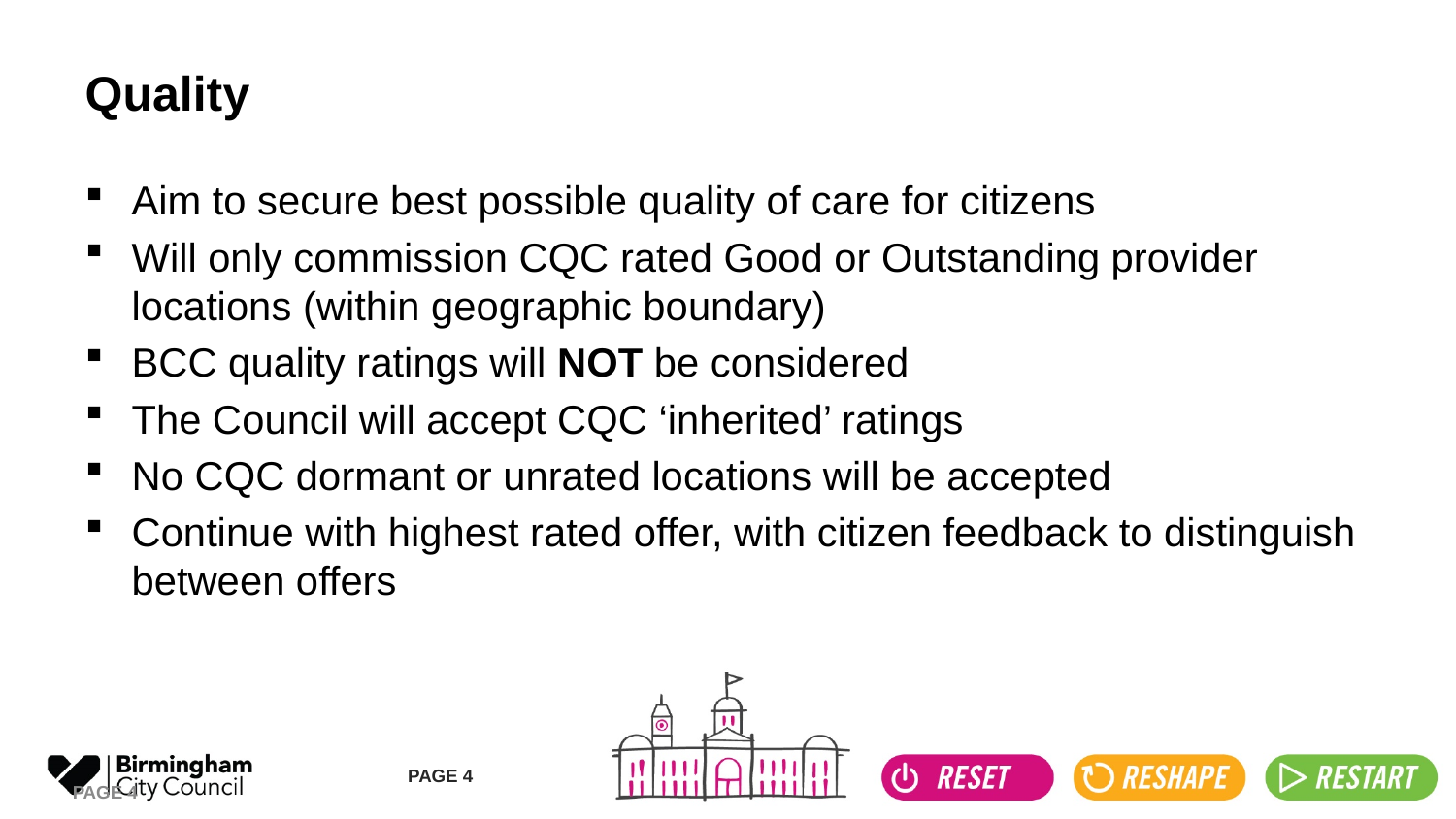

# Quality
Aim to secure best possible quality of care for citizens
Will only commission CQC rated Good or Outstanding provider locations (within geographic boundary)
BCC quality ratings will NOT be considered
The Council will accept CQC ‘inherited’ ratings
No CQC dormant or unrated locations will be accepted
Continue with highest rated offer, with citizen feedback to distinguish between offers

PAGE 4